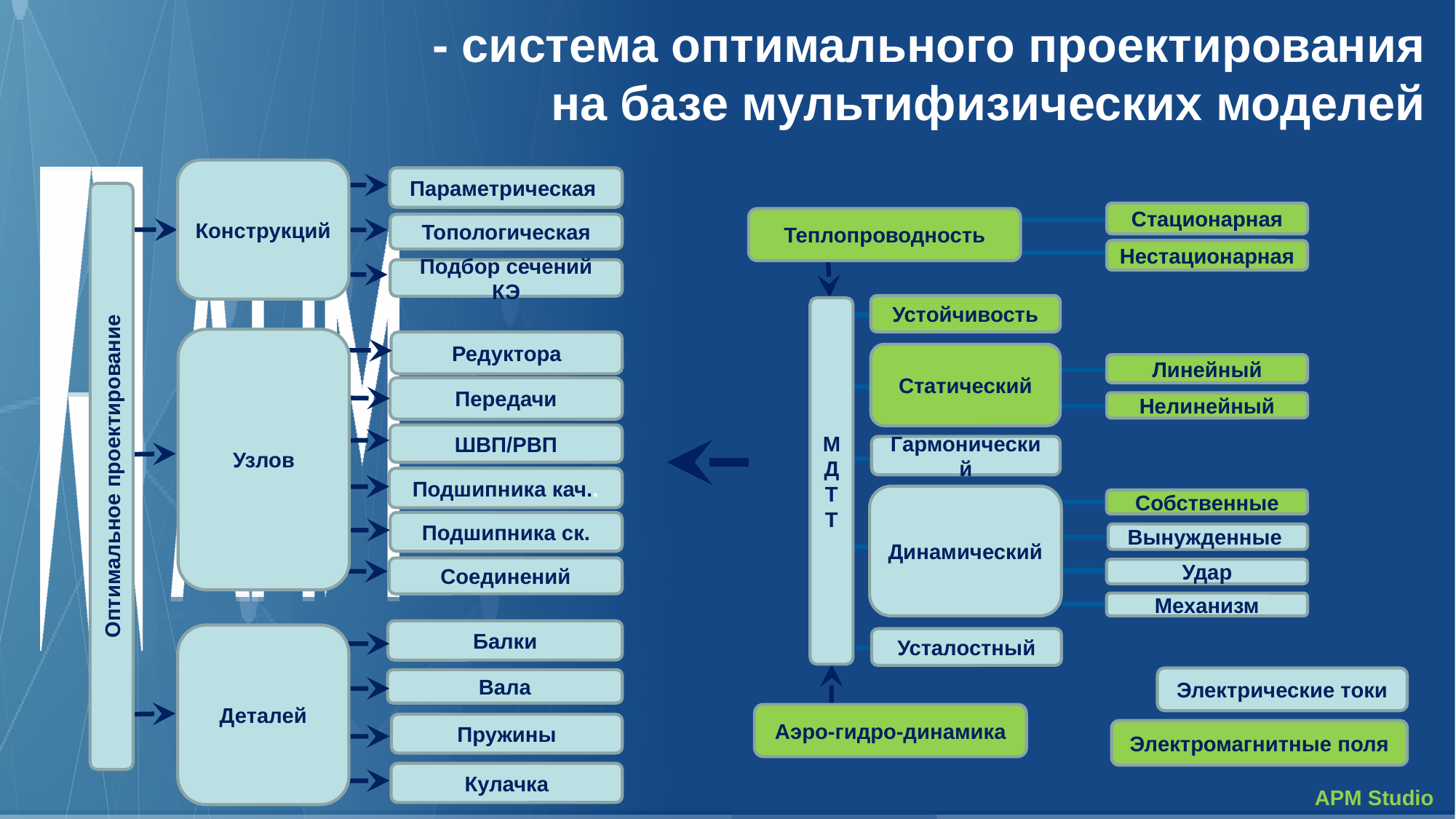

- система оптимального проектирования
    на базе мультифизических моделей
Конструкций
Параметрическая
Стационарная
Теплопроводность
Топологическая
Нестационарная
Подбор сечений КЭ
Устойчивость
МДТТ
Узлов
Редуктора
Статический
Линейный
Передачи
Нелинейный
ШВП/РВП
Гармонический
Оптимальное проектирование
Подшипника кач..
Динамический
Собственные
Подшипника ск.
Вынужденные
Соединений
Удар

Механизм
Балки
Деталей
Усталостный
Электрические токи
Вала
Аэро-гидро-динамика
Пружины
Электромагнитные поля
Кулачка
APM Studio